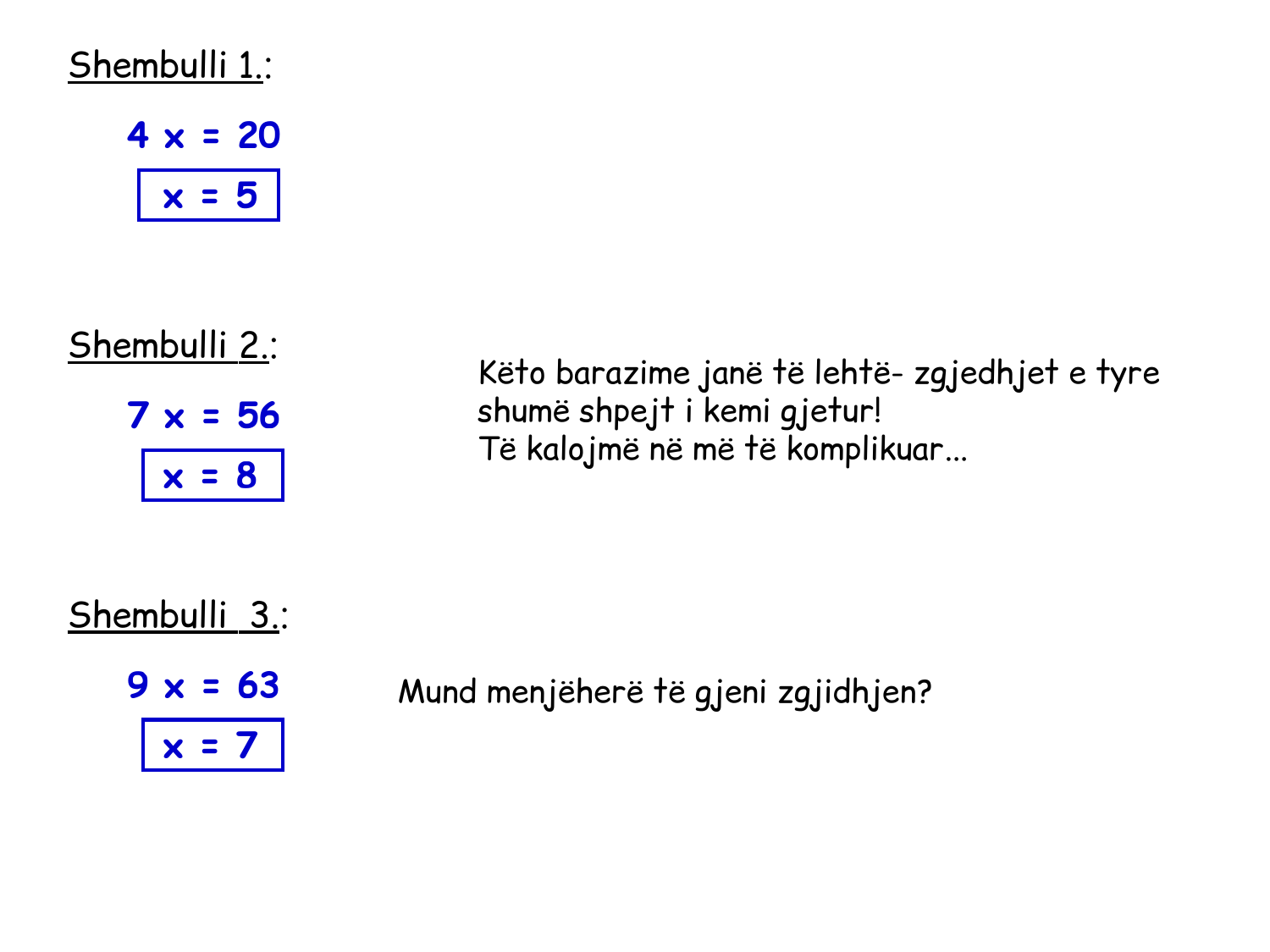

Shembulli 1.:
4 x = 20
x = 5

Shembulli 2.:
Këto barazime janë të lehtë- zgjedhjet e tyre shumë shpejt i kemi gjetur!
Të kalojmë në më të komplikuar...
7 x = 56
x = 8

Shembulli  3.:
9 x = 63
Mund menjëherë të gjeni zgjidhjen?
x = 7